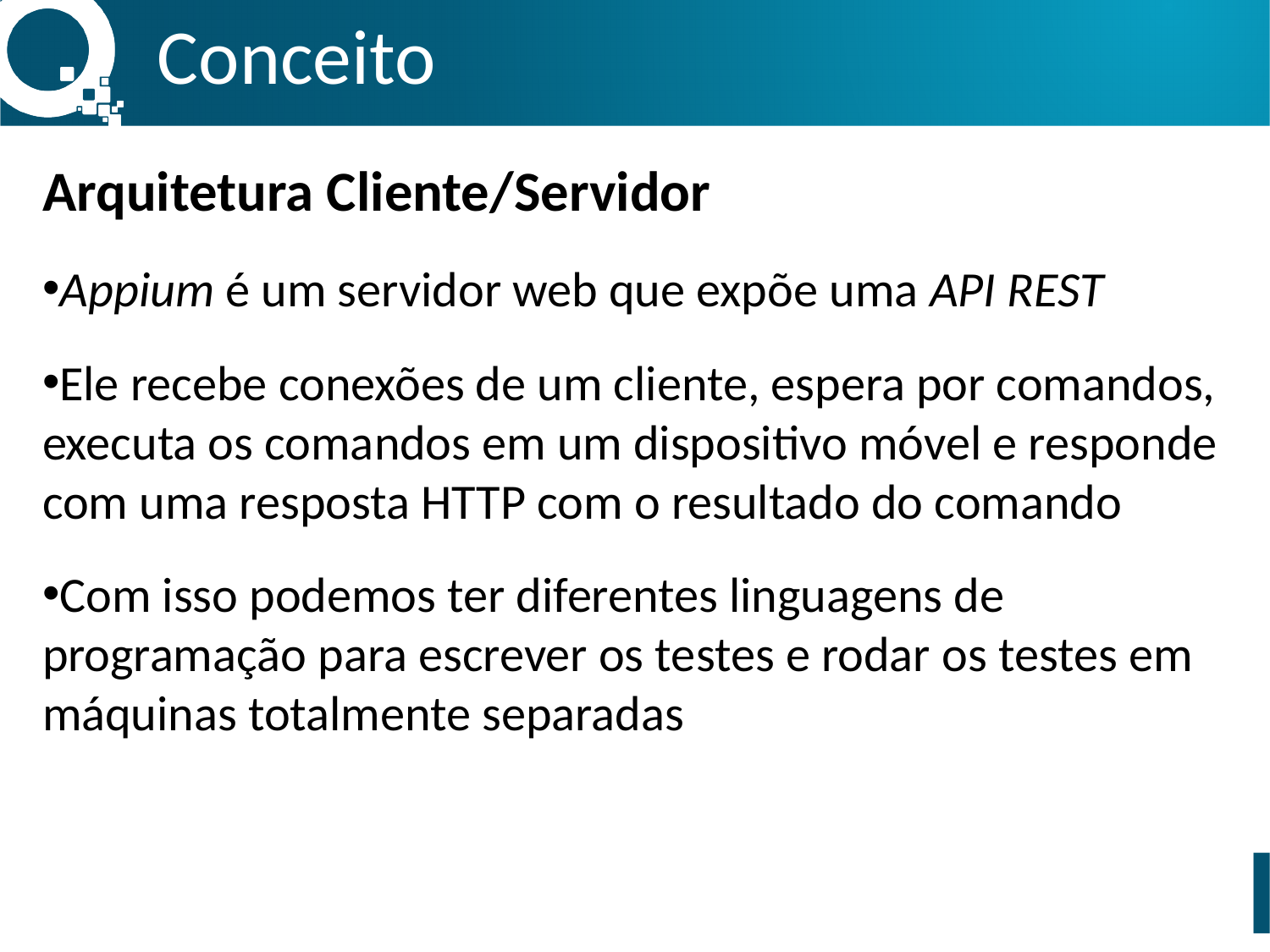

Conceito
Arquitetura Cliente/Servidor

Appium é um servidor web que expõe uma API REST

Ele recebe conexões de um cliente, espera por comandos, executa os comandos em um dispositivo móvel e responde com uma resposta HTTP com o resultado do comando

Com isso podemos ter diferentes linguagens de programação para escrever os testes e rodar os testes em máquinas totalmente separadas